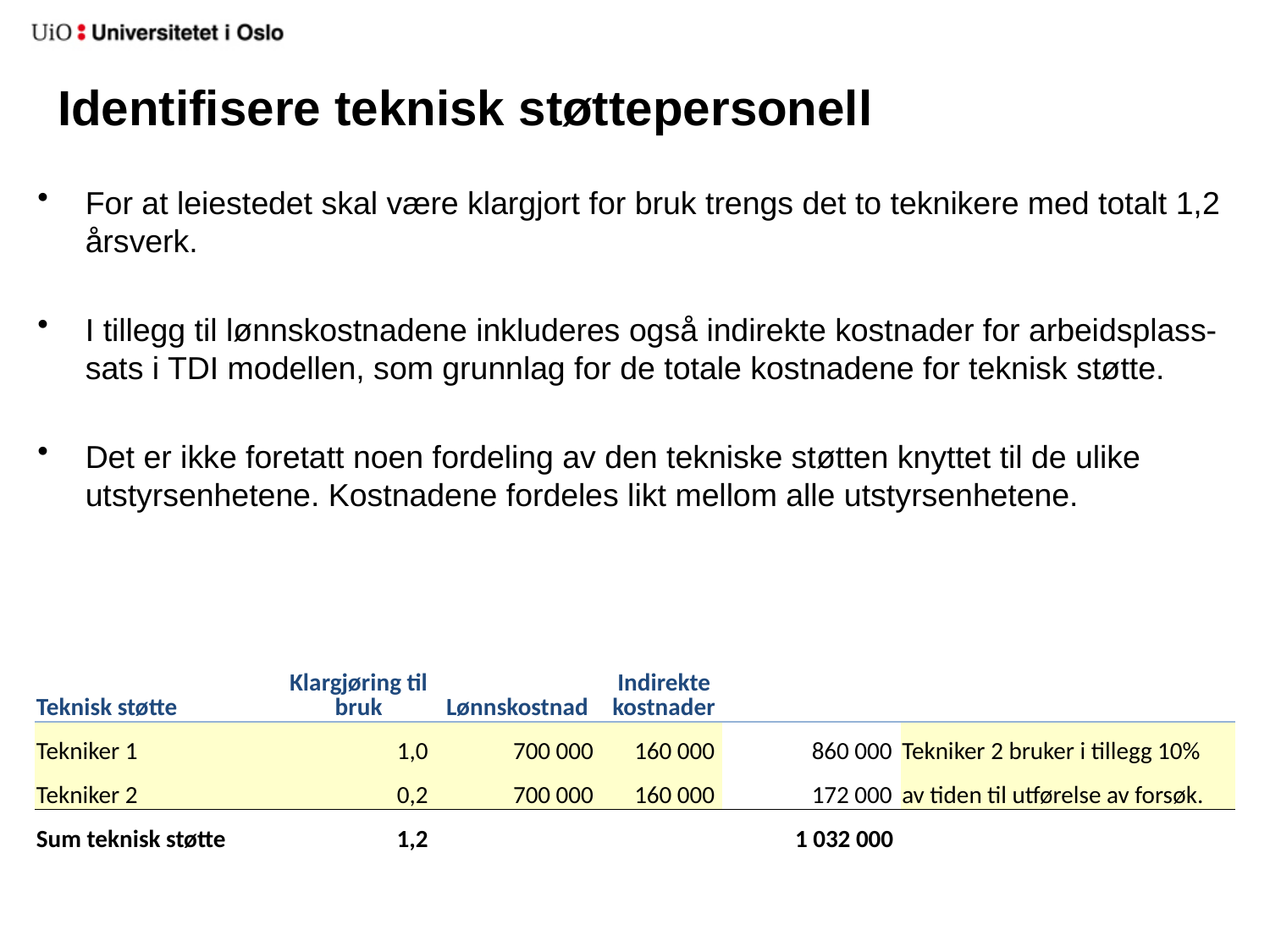

# Identifisere teknisk støttepersonell
For at leiestedet skal være klargjort for bruk trengs det to teknikere med totalt 1,2 årsverk.

I tillegg til lønnskostnadene inkluderes også indirekte kostnader for arbeidsplass-sats i TDI modellen, som grunnlag for de totale kostnadene for teknisk støtte.

Det er ikke foretatt noen fordeling av den tekniske støtten knyttet til de ulike utstyrsenhetene. Kostnadene fordeles likt mellom alle utstyrsenhetene.
| Teknisk støtte | Klargjøring til bruk | Lønnskostnad | Indirekte kostnader |  |  |
| --- | --- | --- | --- | --- | --- |
| Tekniker 1 | 1,0 | 700 000 | 160 000 | 860 000 | Tekniker 2 bruker i tillegg 10% |
| Tekniker 2 | 0,2 | 700 000 | 160 000 | 172 000 | av tiden til utførelse av forsøk. |
| Sum teknisk støtte | 1,2 |  |  | 1 032 000 |  |